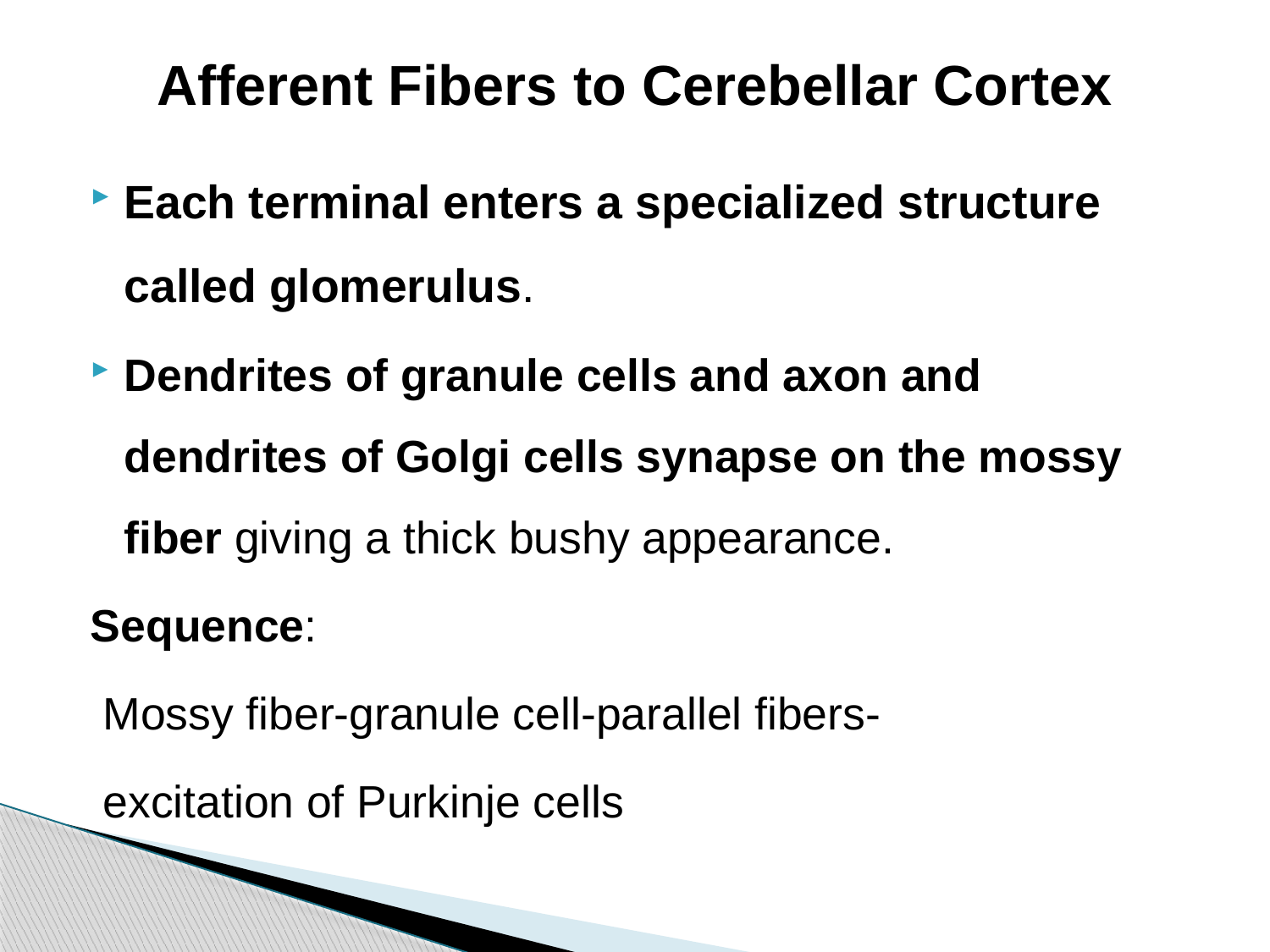

# Afferent Fibers to Cerebellar Cortex
Each terminal enters a specialized structure called glomerulus.
Dendrites of granule cells and axon and dendrites of Golgi cells synapse on the mossy fiber giving a thick bushy appearance.
Sequence:
 Mossy fiber-granule cell-parallel fibers-
 excitation of Purkinje cells